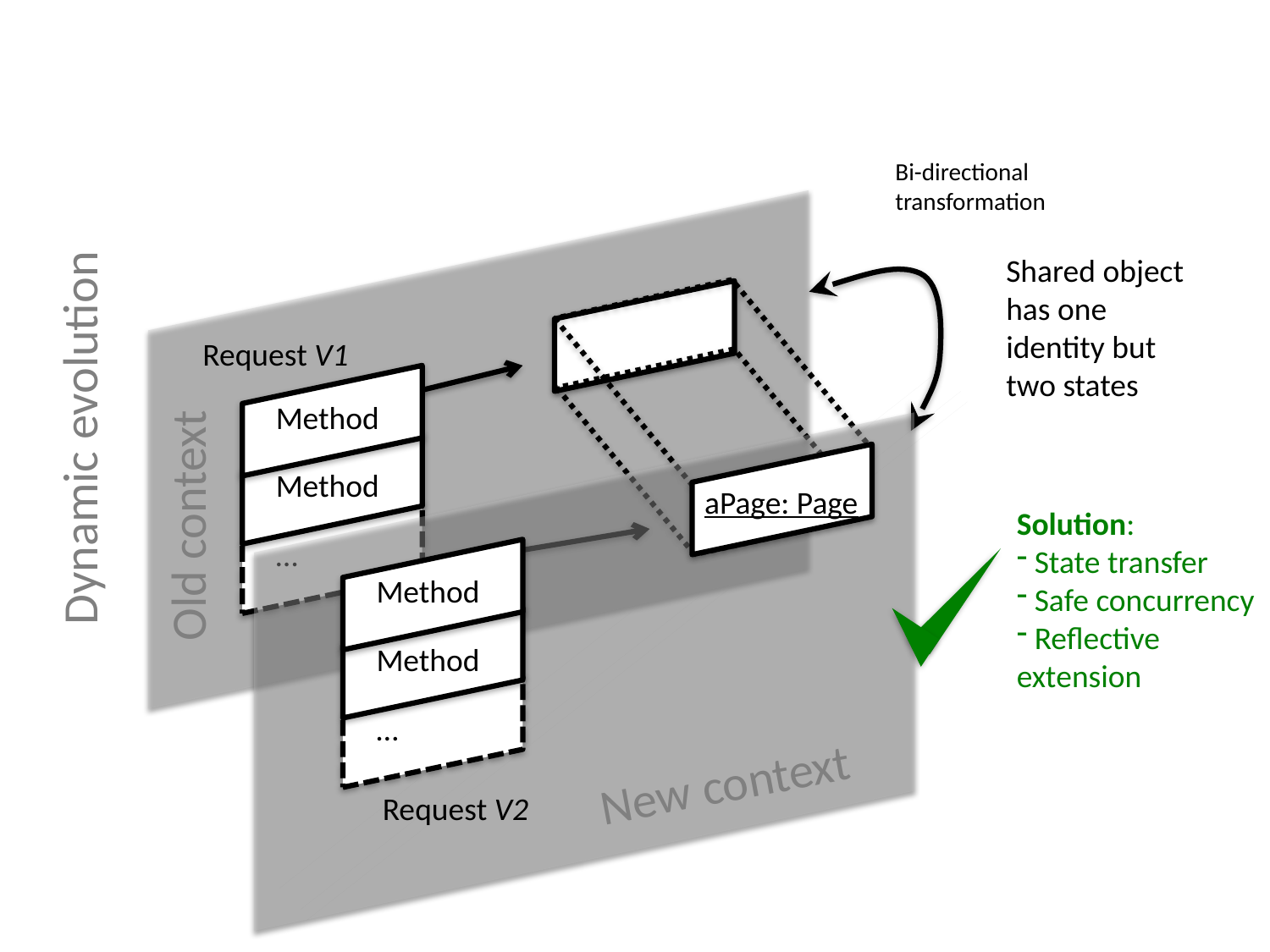

#

Bi-directional transformation
Shared object has one identity but two states

Request V1

Method

Dynamic evolution

Method

aPage: Page
Old context
Solution:
 State transfer
 Safe concurrency
 Reflective extension

…

Method

Method

…
New context
Request V2